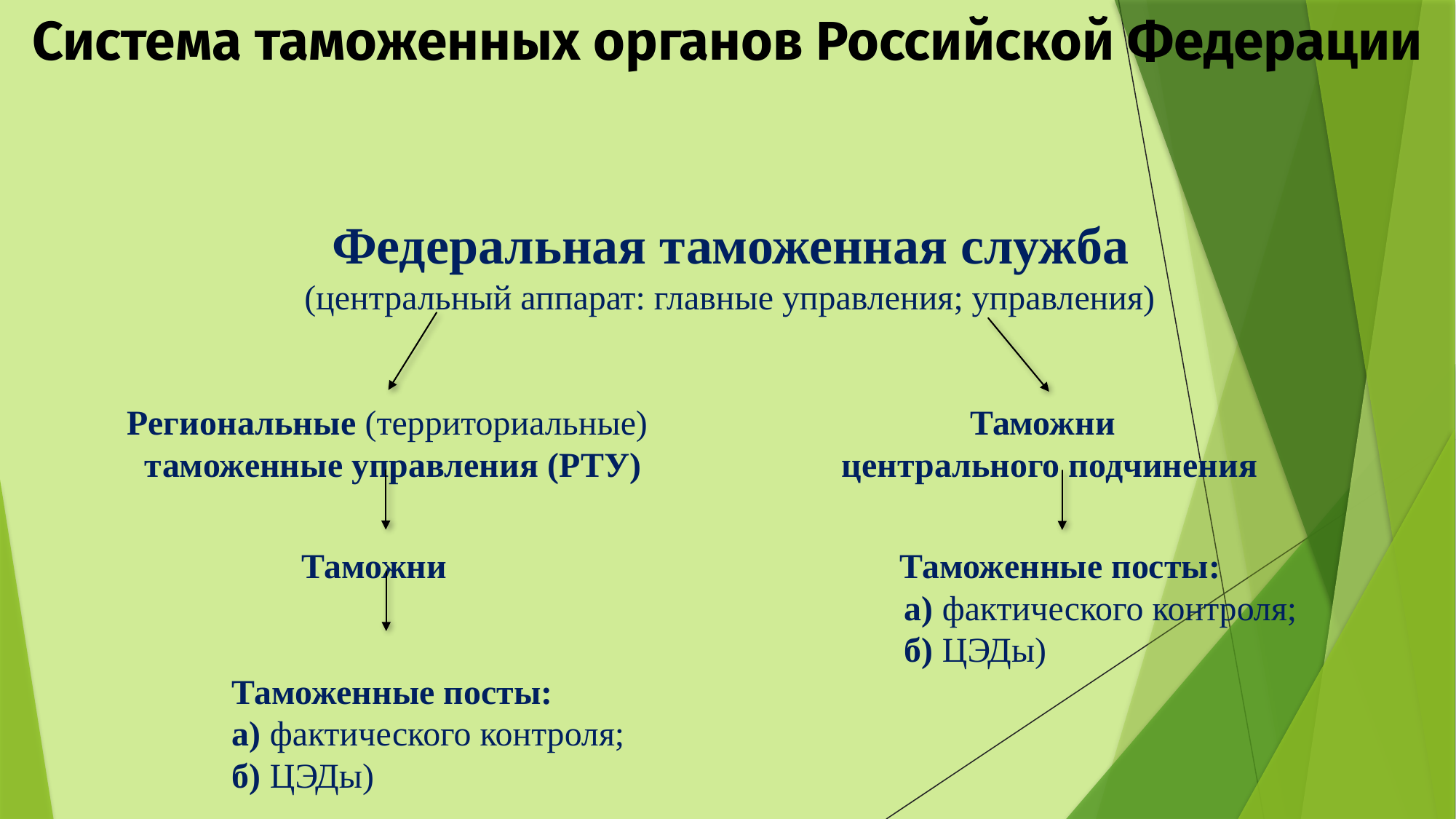

# Система таможенных органов Российской Федерации

Федеральная таможенная служба
(центральный аппарат: главные управления; управления)

           Региональные (территориальные)                                     Таможни
             таможенные управления (РТУ)                       центрального подчинения

                               Таможни                                                    Таможенные посты:
                                                                                                    а) фактического контроля;
                                                                                                    б) ЦЭДы)
                       Таможенные посты:
                       а) фактического контроля;
                       б) ЦЭДы)